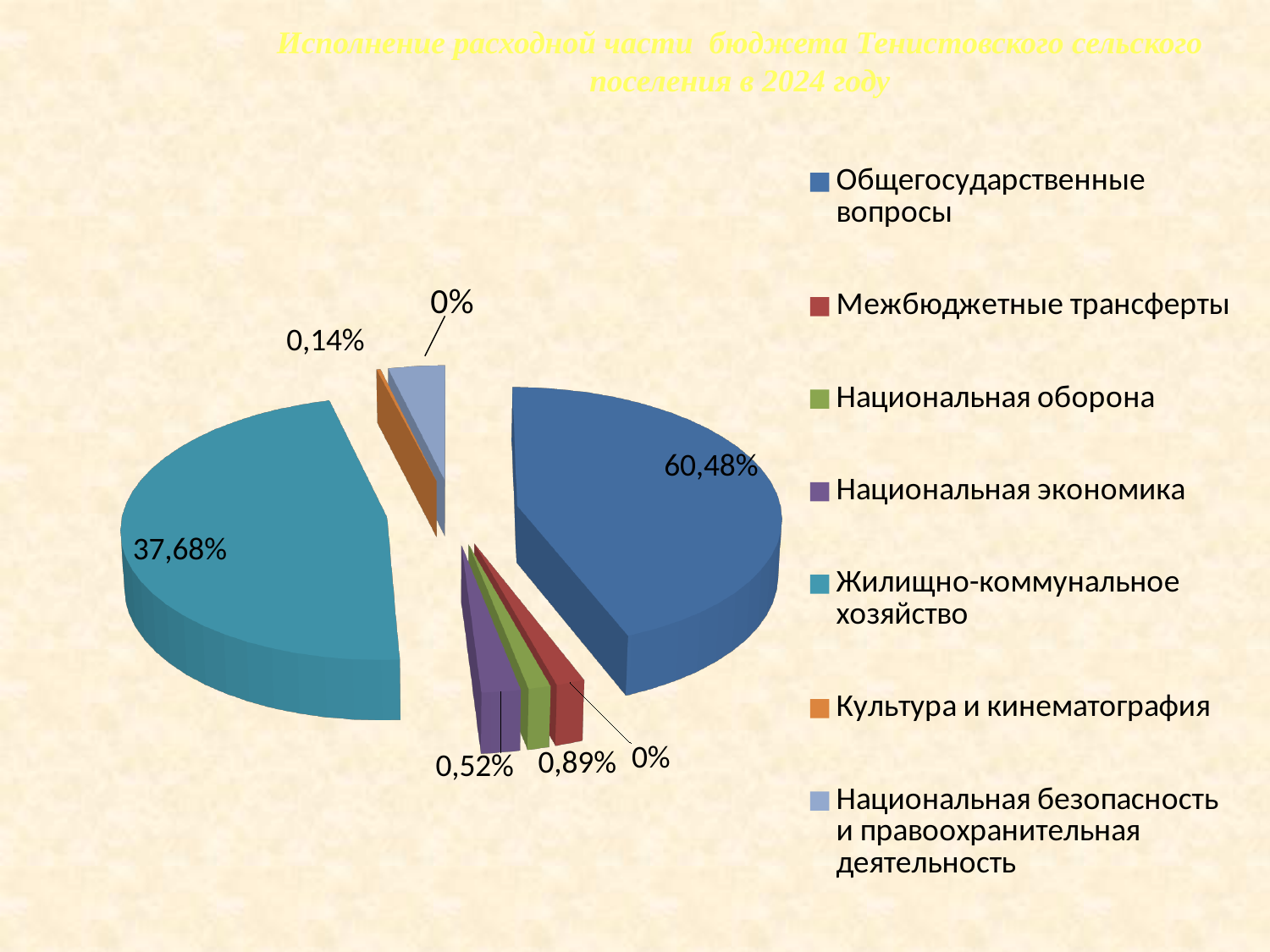

Исполнение расходной части  бюджета Тенистовского сельского поселения в 2024 году

[unsupported chart]